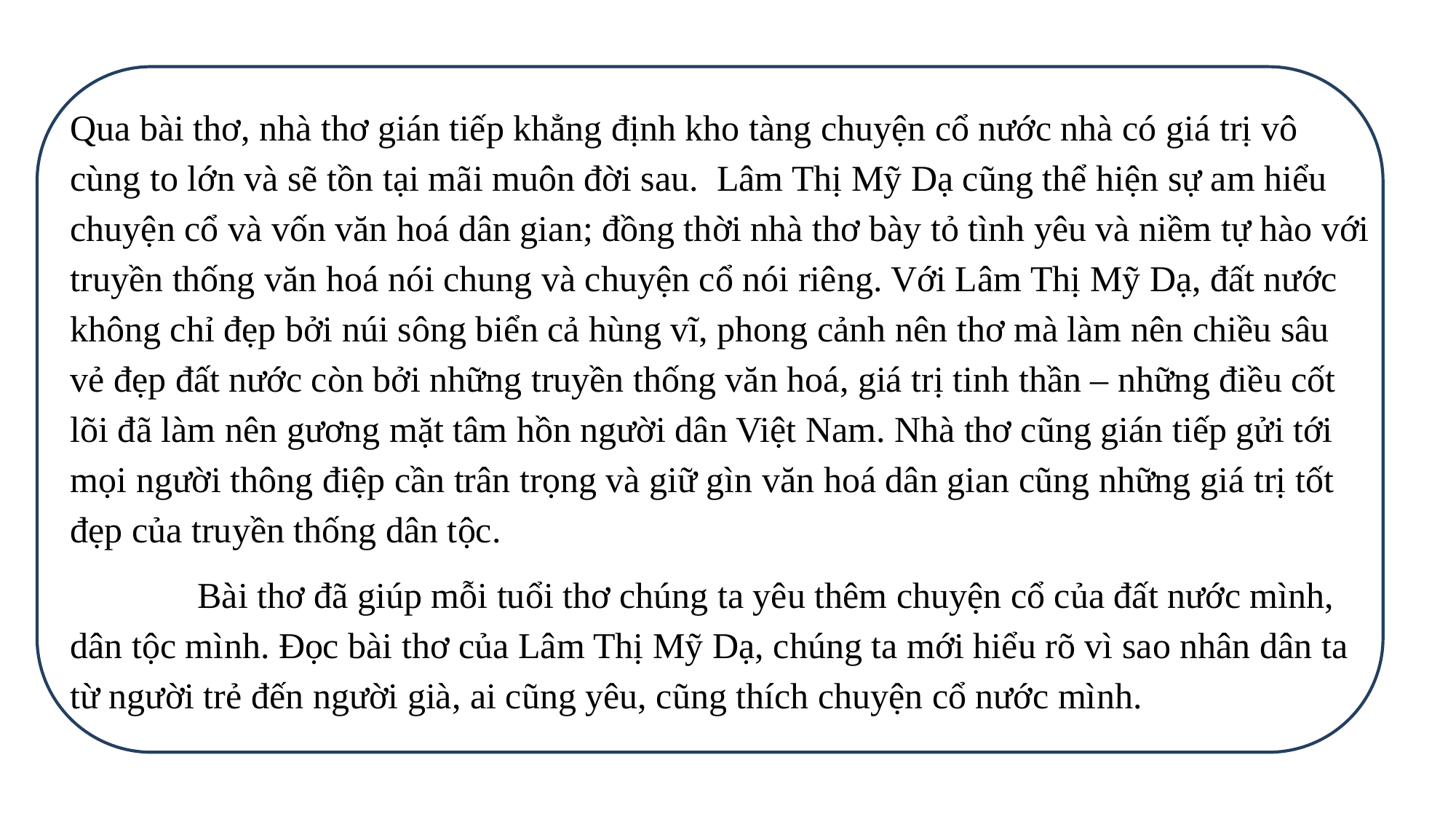

Qua bài thơ, nhà thơ gián tiếp khẳng định kho tàng chuyện cổ nước nhà có giá trị vô cùng to lớn và sẽ tồn tại mãi muôn đời sau.  Lâm Thị Mỹ Dạ cũng thể hiện sự am hiểu chuyện cổ và vốn văn hoá dân gian; đồng thời nhà thơ bày tỏ tình yêu và niềm tự hào với truyền thống văn hoá nói chung và chuyện cổ nói riêng. Với Lâm Thị Mỹ Dạ, đất nước không chỉ đẹp bởi núi sông biển cả hùng vĩ, phong cảnh nên thơ mà làm nên chiều sâu vẻ đẹp đất nước còn bởi những truyền thống văn hoá, giá trị tinh thần – những điều cốt lõi đã làm nên gương mặt tâm hồn người dân Việt Nam. Nhà thơ cũng gián tiếp gửi tới mọi người thông điệp cần trân trọng và giữ gìn văn hoá dân gian cũng những giá trị tốt đẹp của truyền thống dân tộc.
              Bài thơ đã giúp mỗi tuổi thơ chúng ta yêu thêm chuyện cổ của đất nước mình, dân tộc mình. Đọc bài thơ của Lâm Thị Mỹ Dạ, chúng ta mới hiểu rõ vì sao nhân dân ta từ người trẻ đến người già, ai cũng yêu, cũng thích chuyện cổ nước mình.